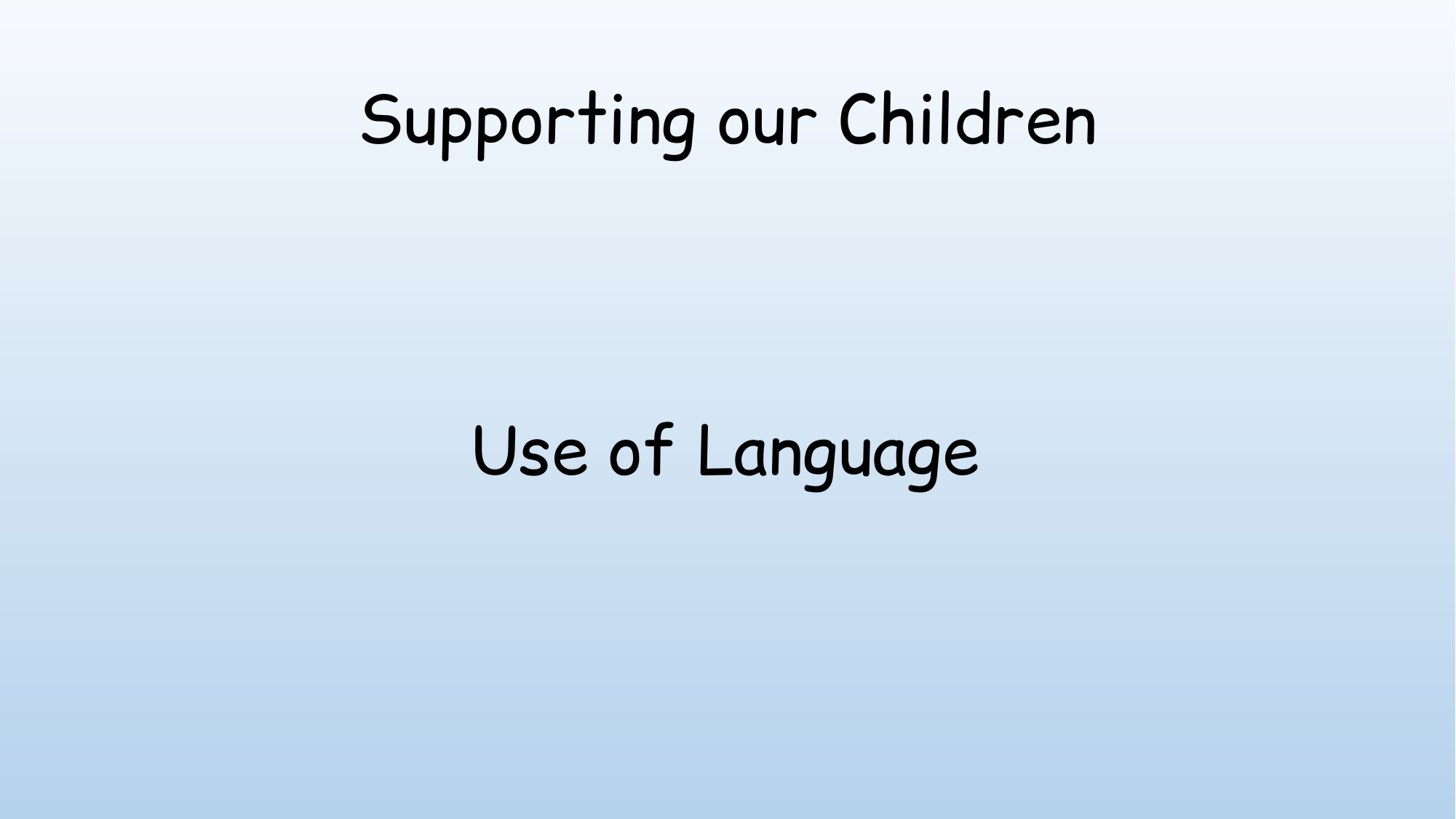

# Supporting our Children

Use of Language